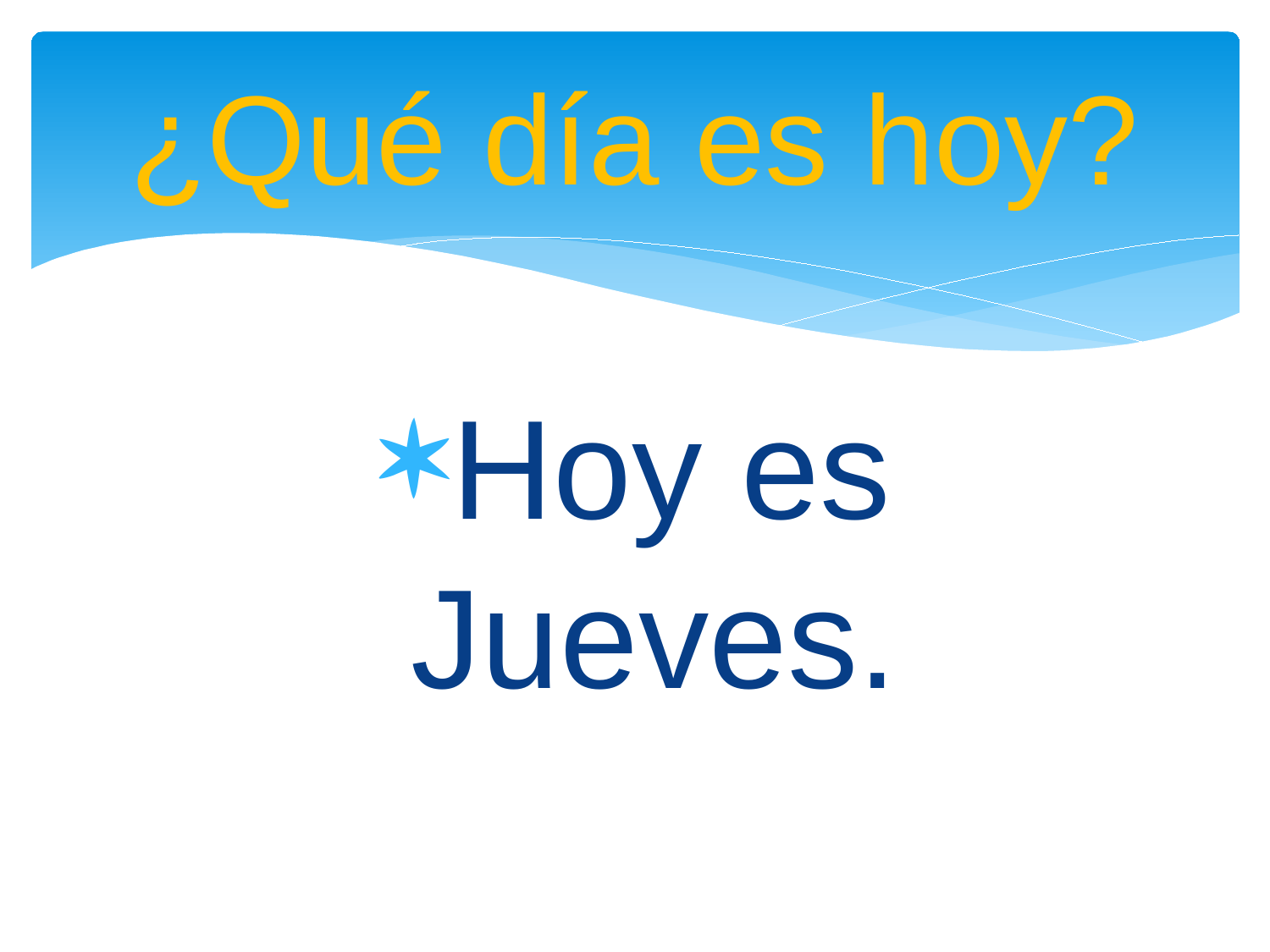

# ¿Qué día es hoy?
Hoy es Jueves.